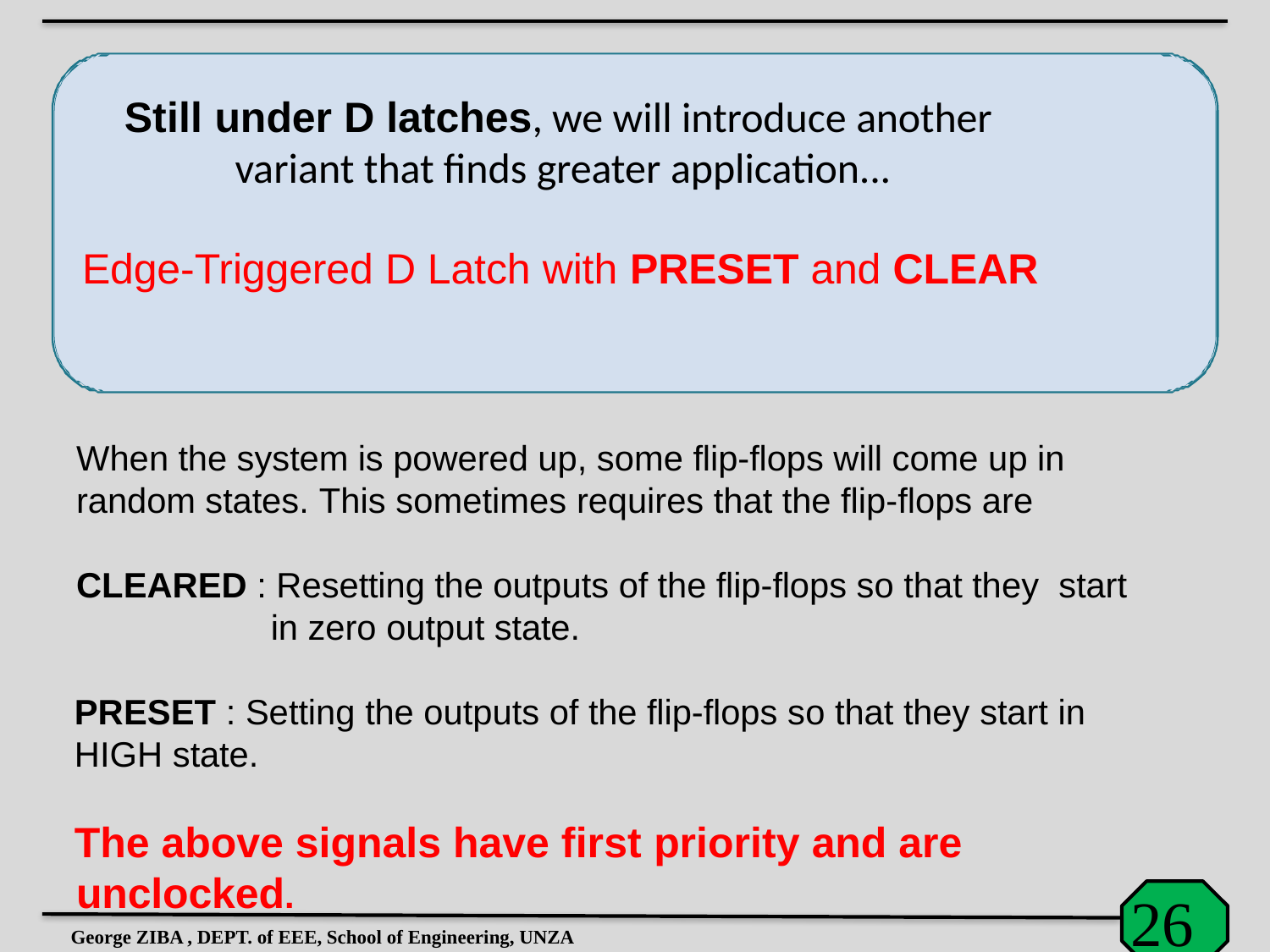

# Still under D latches, we will introduce another  variant that finds greater application...
Edge-Triggered D Latch with PRESET and CLEAR
When the system is powered up, some flip-flops will come up in  random states. This sometimes requires that the flip-flops are
CLEARED : Resetting the outputs of the flip-flops so that they  start in zero output state.
PRESET : Setting the outputs of the flip-flops so that they start in
HIGH state.
The above signals have first priority and are unclocked.
George ZIBA , DEPT. of EEE, School of Engineering, UNZA

26